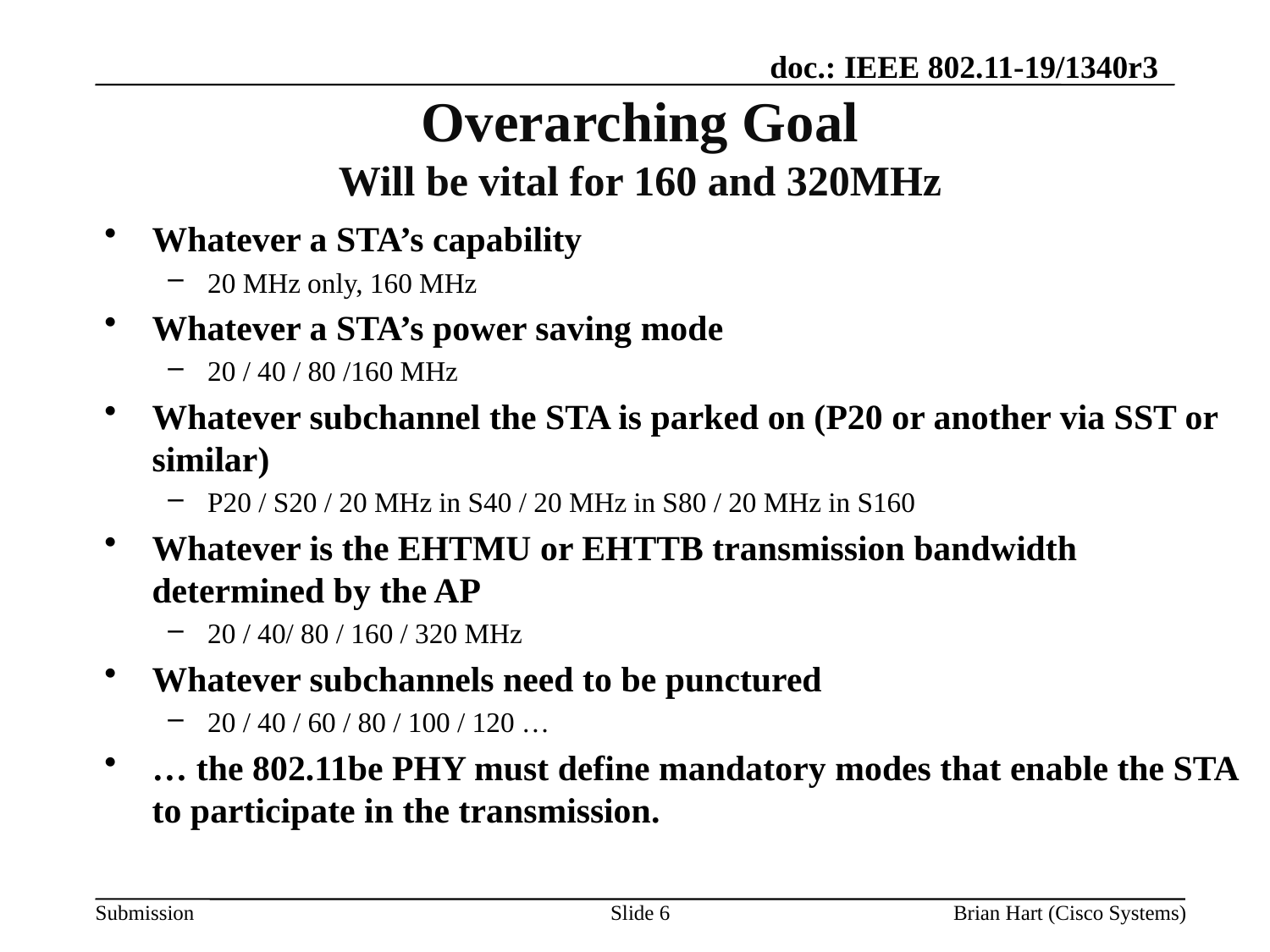

# Overarching Goal Will be vital for 160 and 320MHz
Whatever a STA’s capability
20 MHz only, 160 MHz
Whatever a STA’s power saving mode
20 / 40 / 80 /160 MHz
Whatever subchannel the STA is parked on (P20 or another via SST or similar)
P20 / S20 / 20 MHz in S40 / 20 MHz in S80 / 20 MHz in S160
Whatever is the EHTMU or EHTTB transmission bandwidth determined by the AP
20 / 40/ 80 / 160 / 320 MHz
Whatever subchannels need to be punctured
20 / 40 / 60 / 80 / 100 / 120 …
… the 802.11be PHY must define mandatory modes that enable the STA to participate in the transmission.
Slide 6
Brian Hart (Cisco Systems)